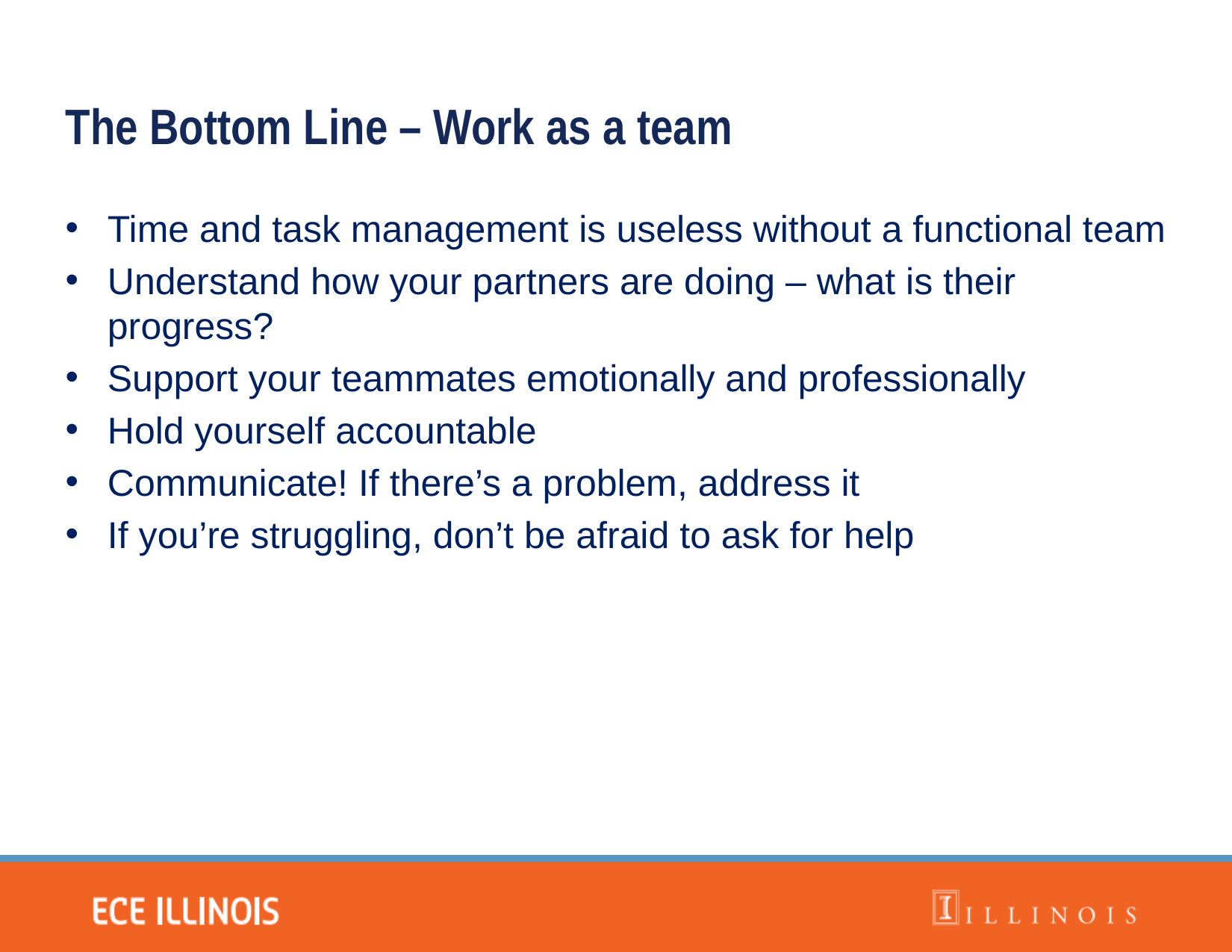

The Bottom Line – Work as a team
Time and task management is useless without a functional team
Understand how your partners are doing – what is their progress?
Support your teammates emotionally and professionally
Hold yourself accountable
Communicate! If there’s a problem, address it
If you’re struggling, don’t be afraid to ask for help